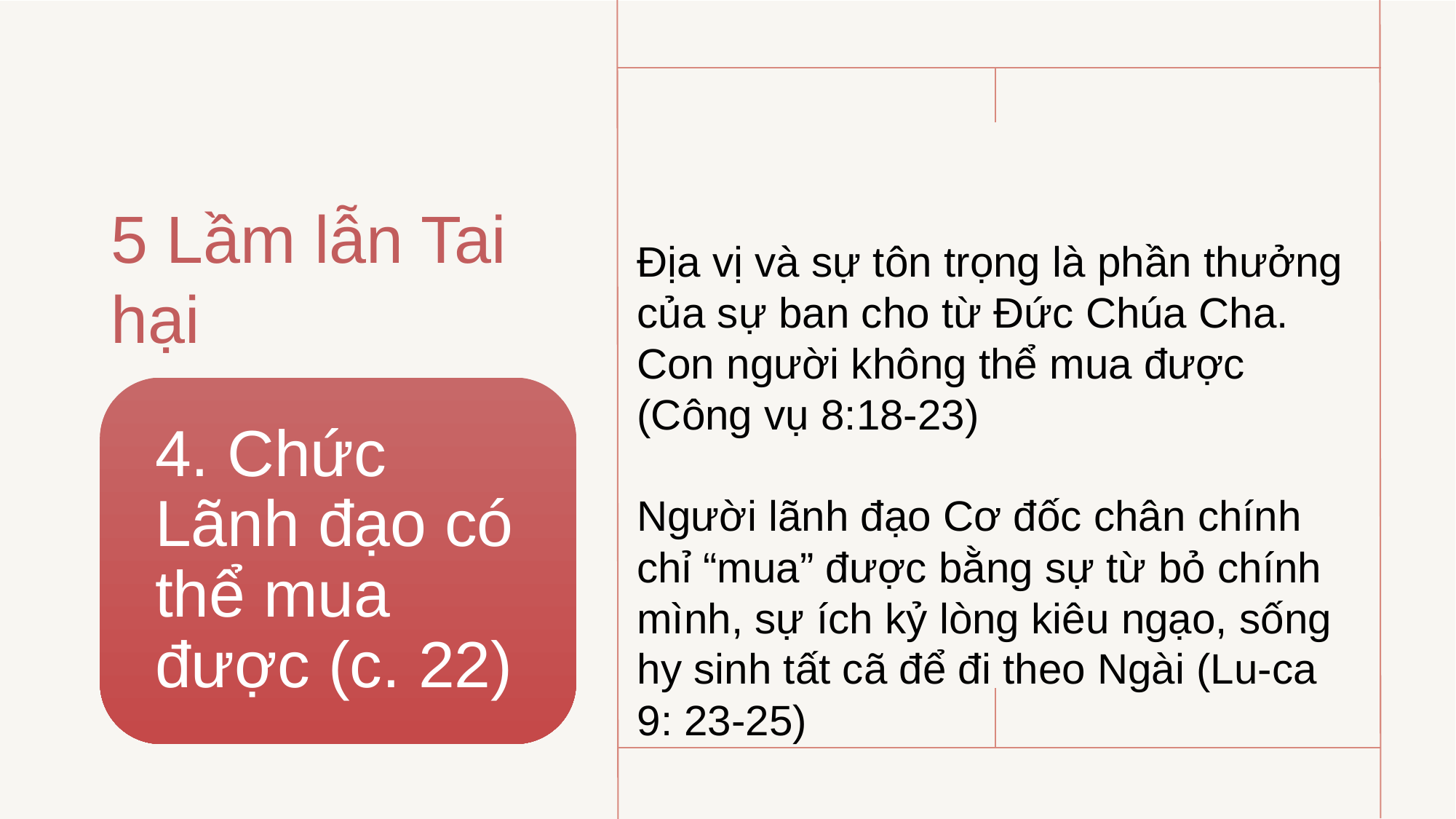

# 5 Lầm lẫn Tai hại

Địa vị và sự tôn trọng là phần thưởng của sự ban cho từ Đức Chúa Cha.
Con người không thể mua được (Công vụ 8:18-23)

Người lãnh đạo Cơ đốc chân chính chỉ “mua” được bằng sự từ bỏ chính mình, sự ích kỷ lòng kiêu ngạo, sống hy sinh tất cã để đi theo Ngài (Lu-ca 9: 23-25)

4. Chức Lãnh đạo có thể mua được (c. 22)